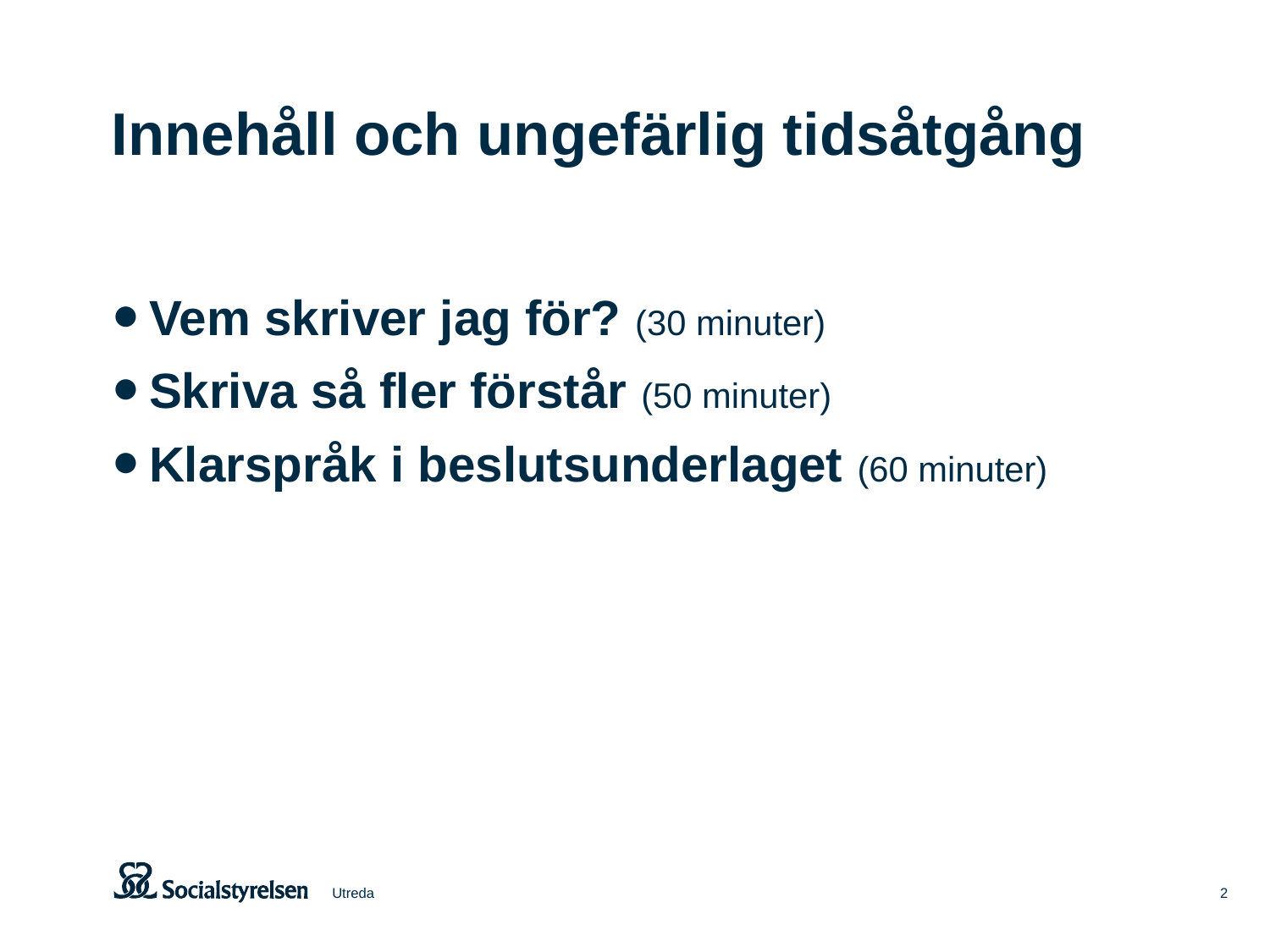

# Innehåll och ungefärlig tidsåtgång
Vem skriver jag för? (30 minuter)
Skriva så fler förstår (50 minuter)
Klarspråk i beslutsunderlaget (60 minuter)

Utreda
2